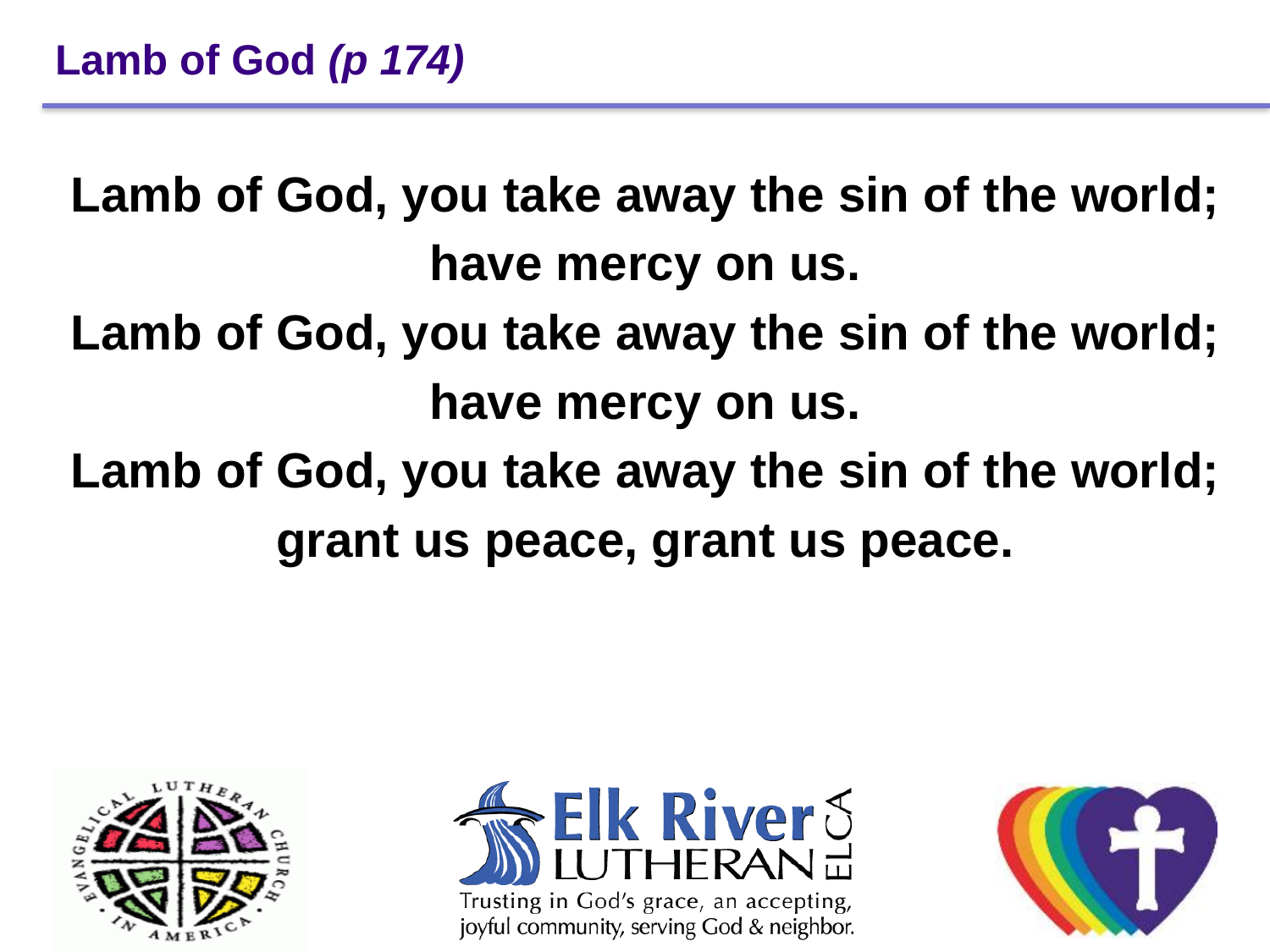

# Lamb of God (p 174)
Lamb of God, you take away the sin of the world;
have mercy on us.
Lamb of God, you take away the sin of the world;
have mercy on us.
Lamb of God, you take away the sin of the world;
grant us peace, grant us peace.